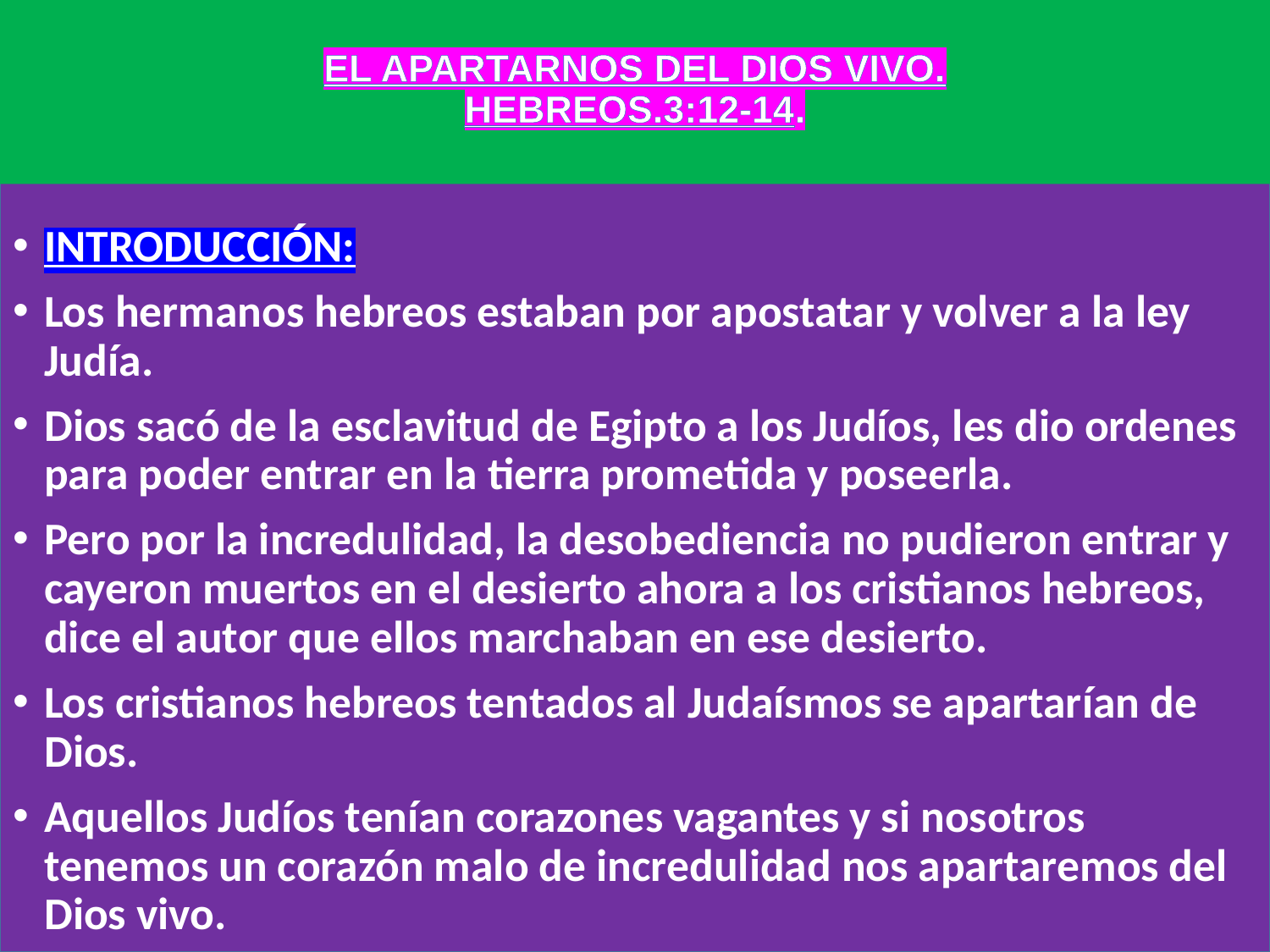

# EL APARTARNOS DEL DIOS VIVO. HEBREOS.3:12-14.
INTRODUCCIÓN:
Los hermanos hebreos estaban por apostatar y volver a la ley Judía.
Dios sacó de la esclavitud de Egipto a los Judíos, les dio ordenes para poder entrar en la tierra prometida y poseerla.
Pero por la incredulidad, la desobediencia no pudieron entrar y cayeron muertos en el desierto ahora a los cristianos hebreos, dice el autor que ellos marchaban en ese desierto.
Los cristianos hebreos tentados al Judaísmos se apartarían de Dios.
Aquellos Judíos tenían corazones vagantes y si nosotros tenemos un corazón malo de incredulidad nos apartaremos del Dios vivo.